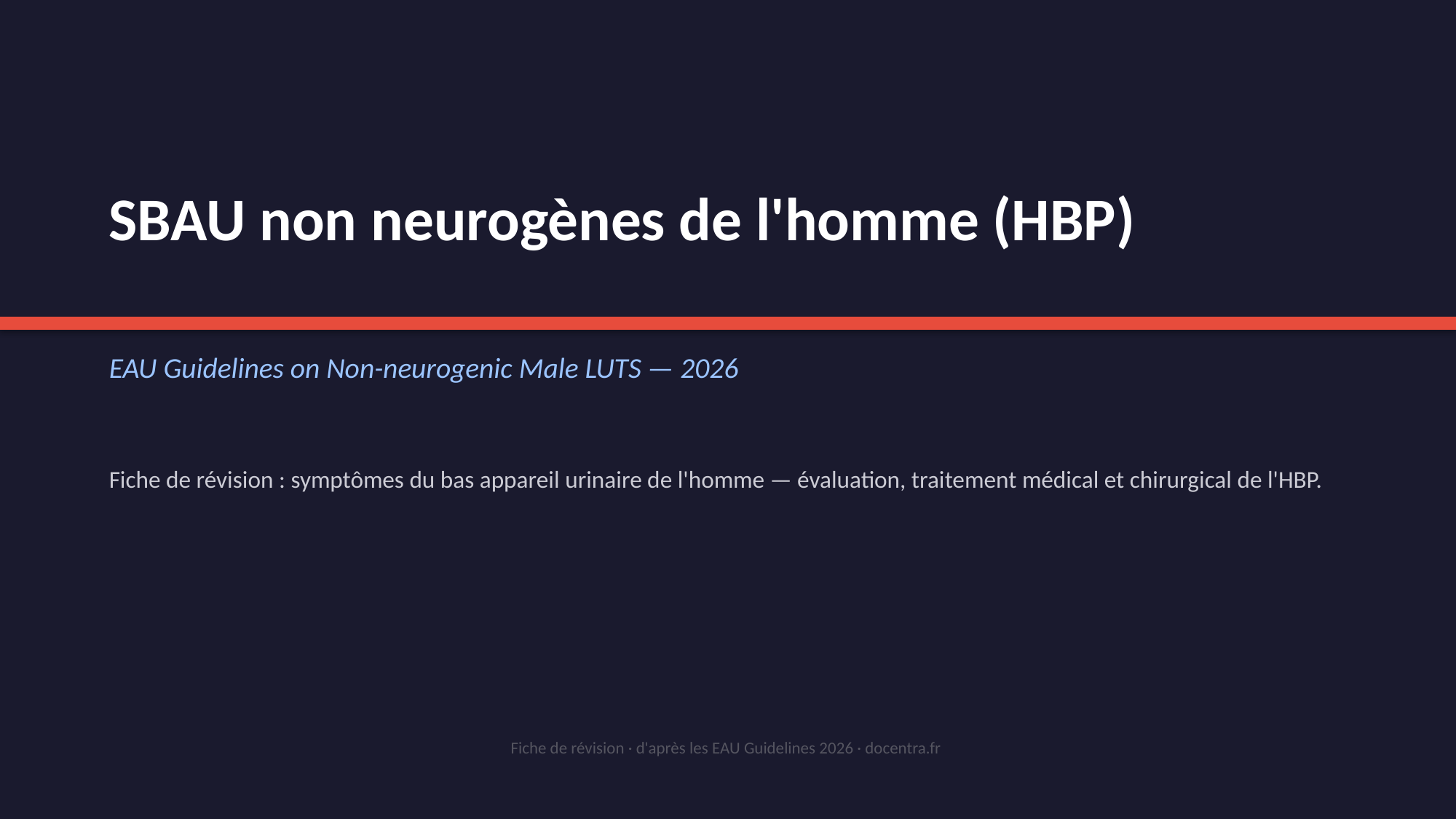

SBAU non neurogènes de l'homme (HBP)

EAU Guidelines on Non-neurogenic Male LUTS — 2026
Fiche de révision : symptômes du bas appareil urinaire de l'homme — évaluation, traitement médical et chirurgical de l'HBP.
Fiche de révision · d'après les EAU Guidelines 2026 · docentra.fr